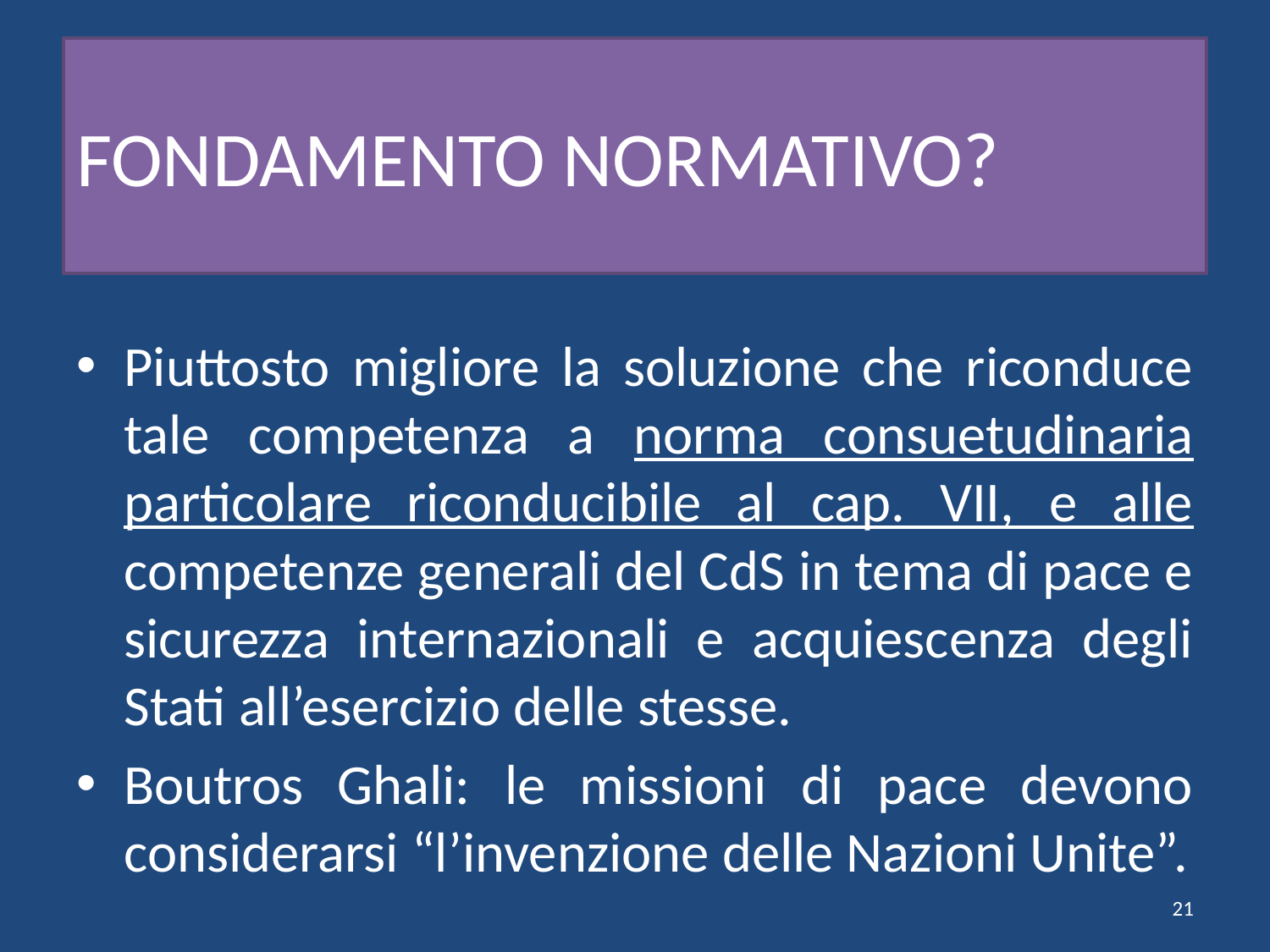

# FONDAMENTO NORMATIVO?
Piuttosto migliore la soluzione che riconduce tale competenza a norma consuetudinaria particolare riconducibile al cap. VII, e alle competenze generali del CdS in tema di pace e sicurezza internazionali e acquiescenza degli Stati all’esercizio delle stesse.
Boutros Ghali: le missioni di pace devono considerarsi “l’invenzione delle Nazioni Unite”.
21